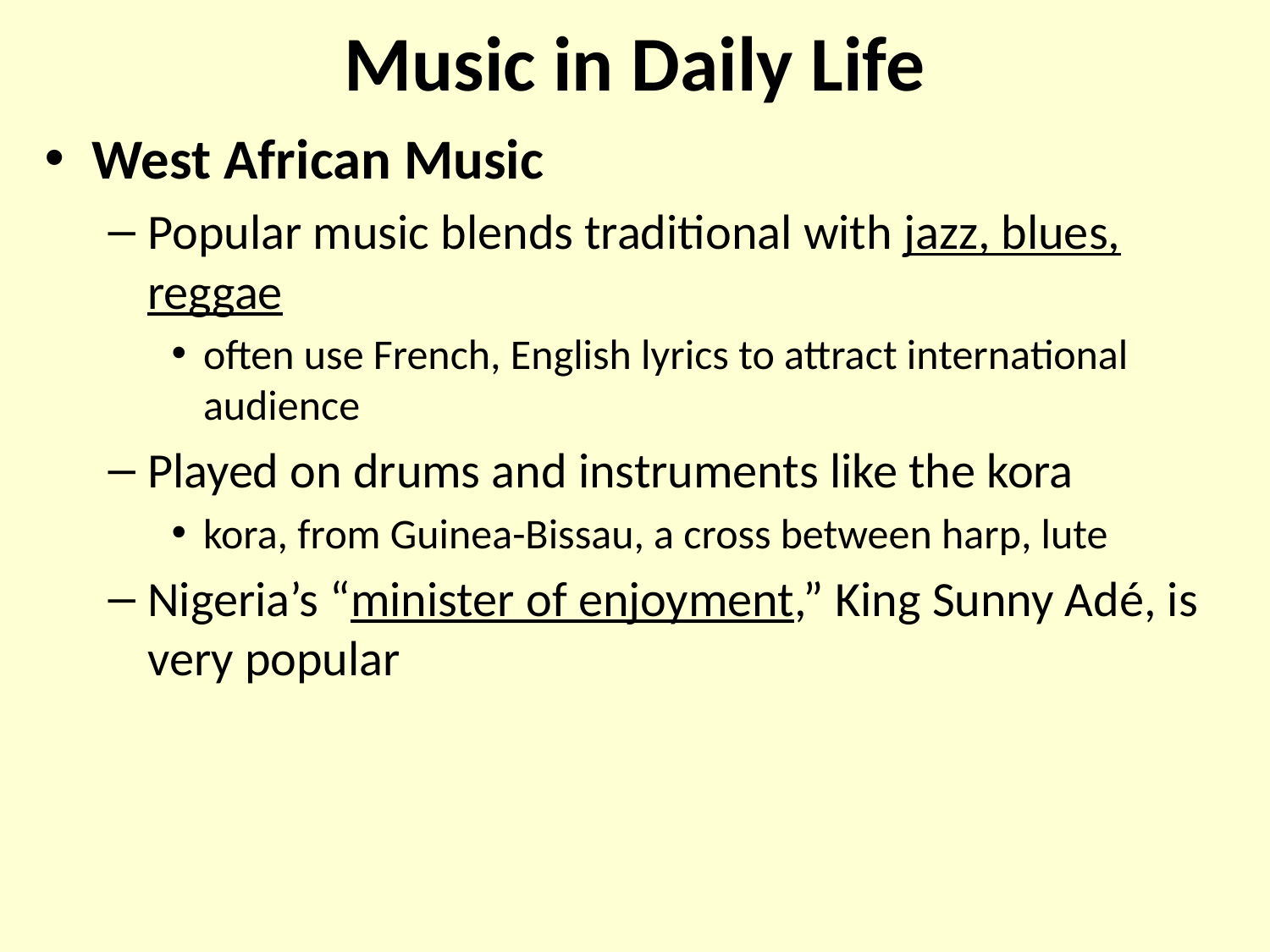

# Music in Daily Life
West African Music
Popular music blends traditional with jazz, blues, reggae
often use French, English lyrics to attract international audience
Played on drums and instruments like the kora
kora, from Guinea-Bissau, a cross between harp, lute
Nigeria’s “minister of enjoyment,” King Sunny Adé, is very popular